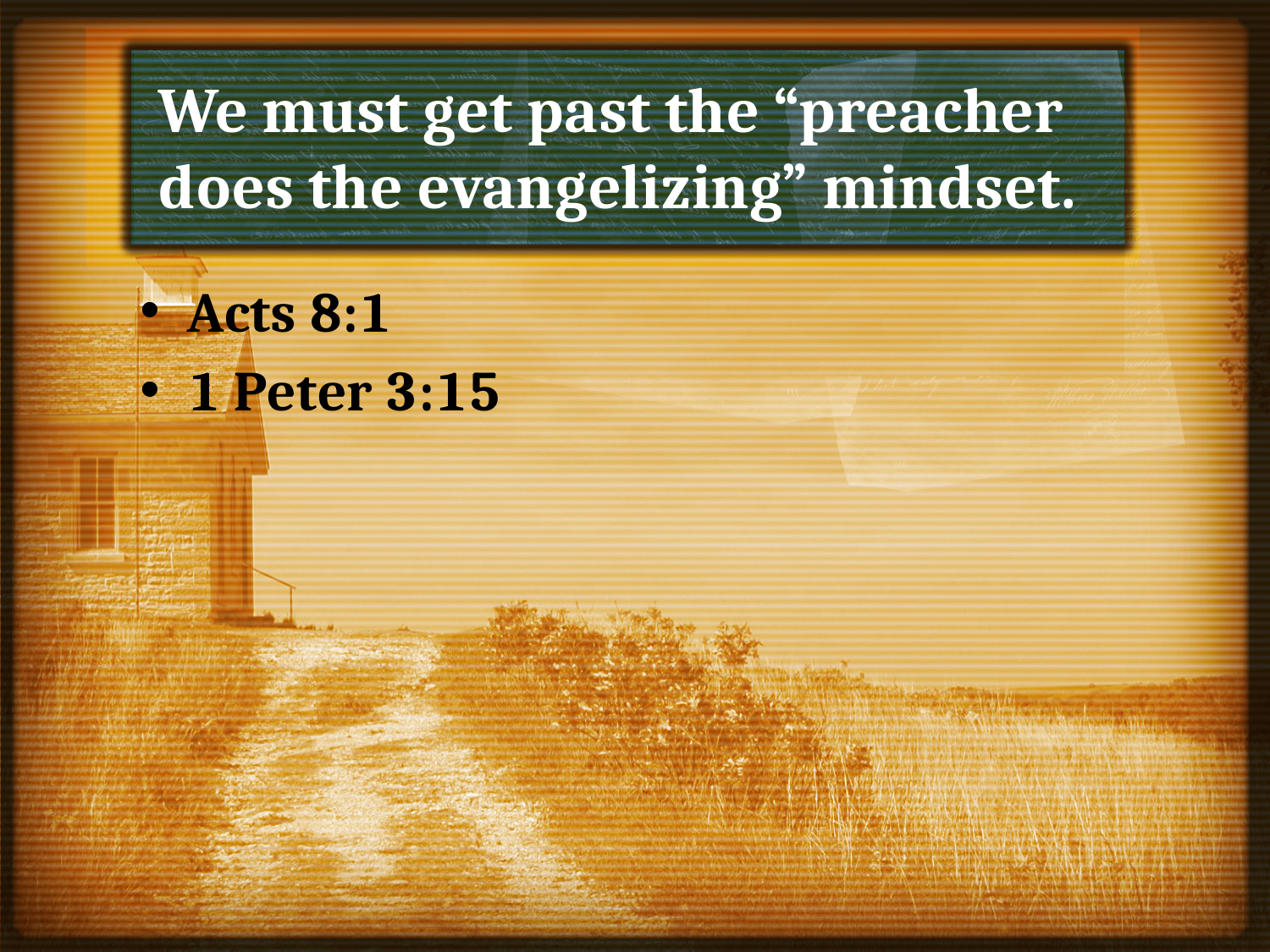

# We must get past the “preacher does the evangelizing” mindset.
Acts 8:1
1 Peter 3:15